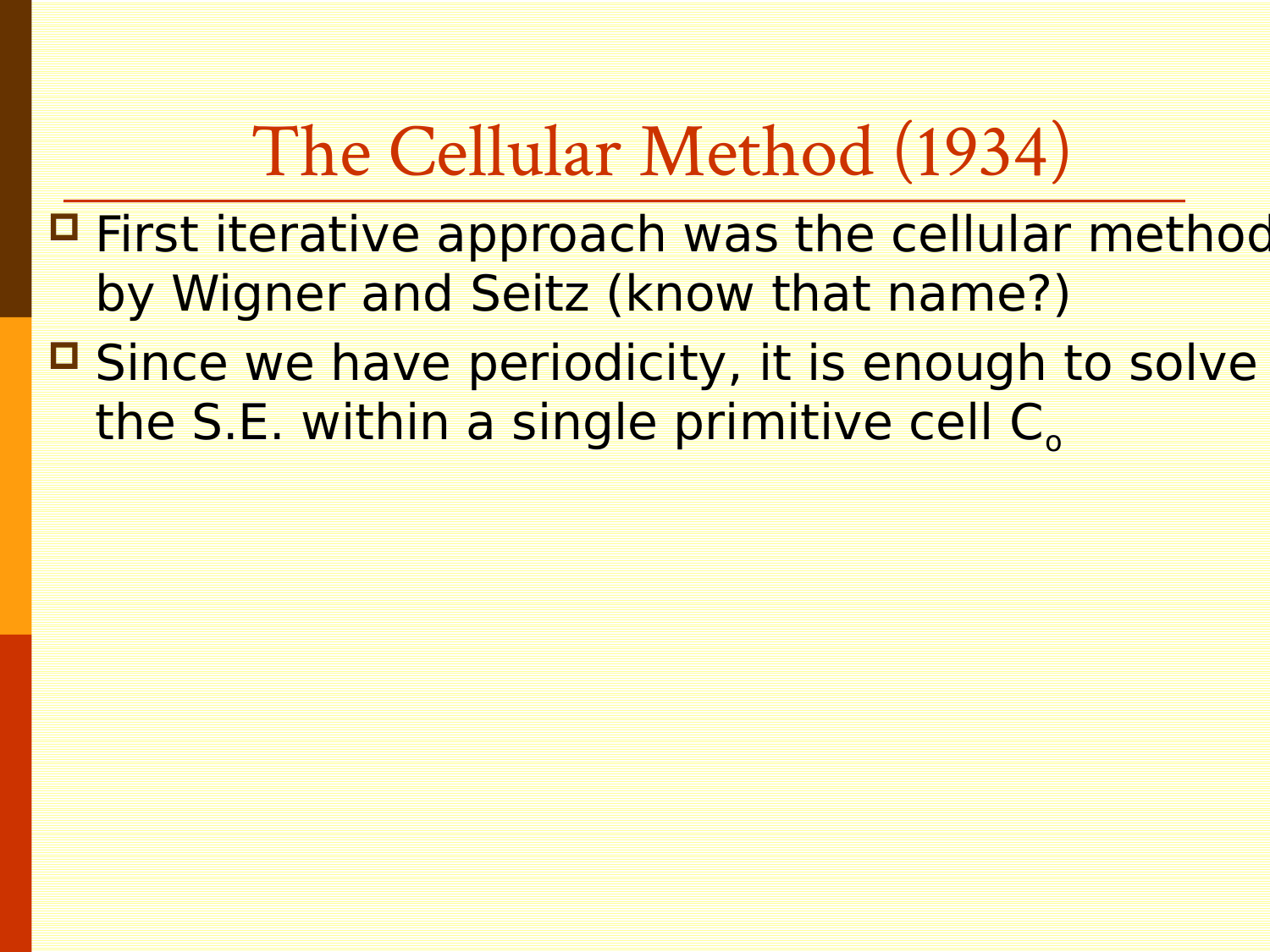

# The Cellular Method (1934)
First iterative approach was the cellular method by Wigner and Seitz (know that name?)
Since we have periodicity, it is enough to solve the S.E. within a single primitive cell Co